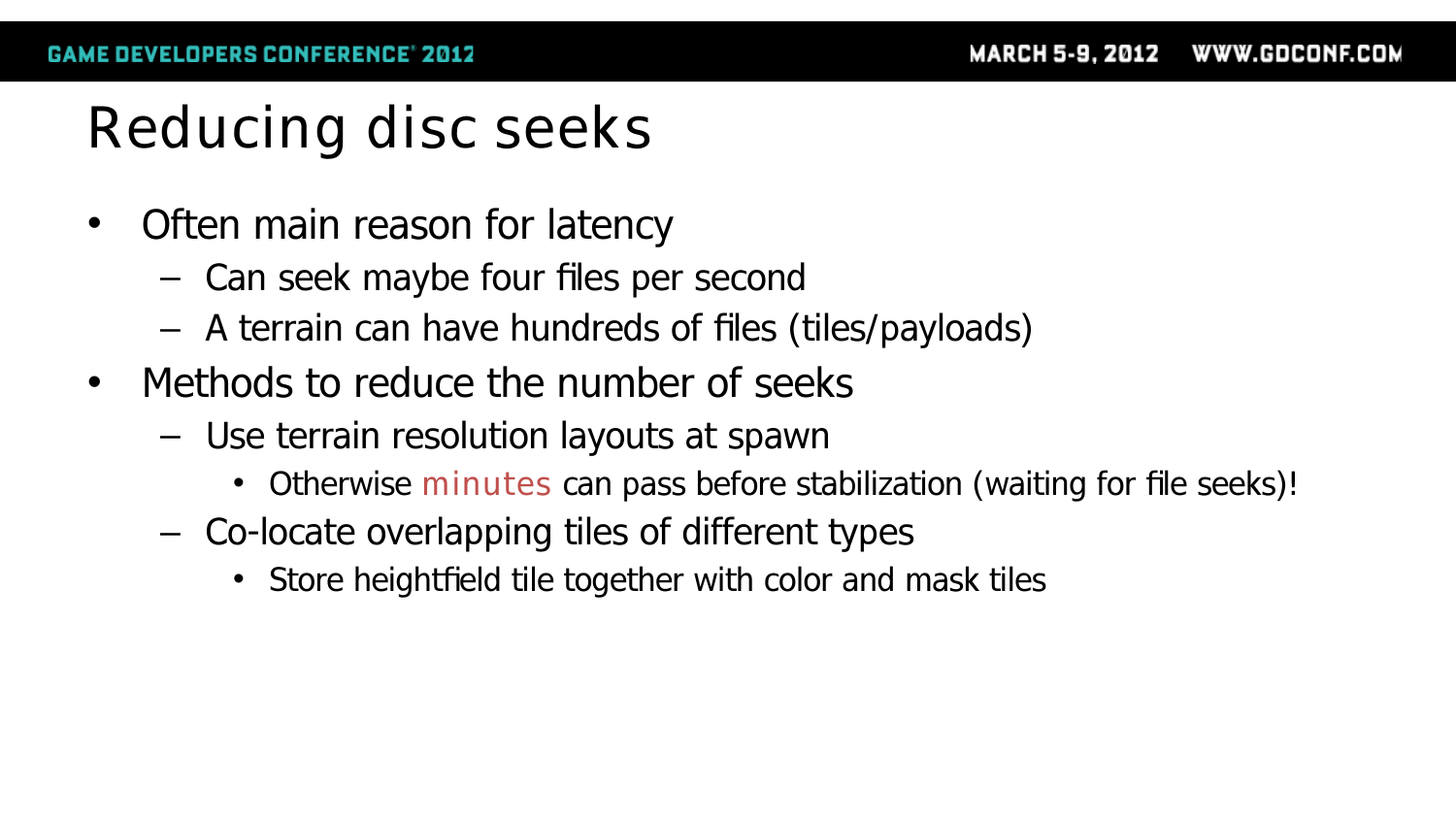

# Reducing disc seeks
Often main reason for latency
Can seek maybe four files per second
A terrain can have hundreds of files (tiles/payloads)
Methods to reduce the number of seeks
Use terrain resolution layouts at spawn
Otherwise minutes can pass before stabilization (waiting for file seeks)!
Co-locate overlapping tiles of different types
Store heightfield tile together with color and mask tiles